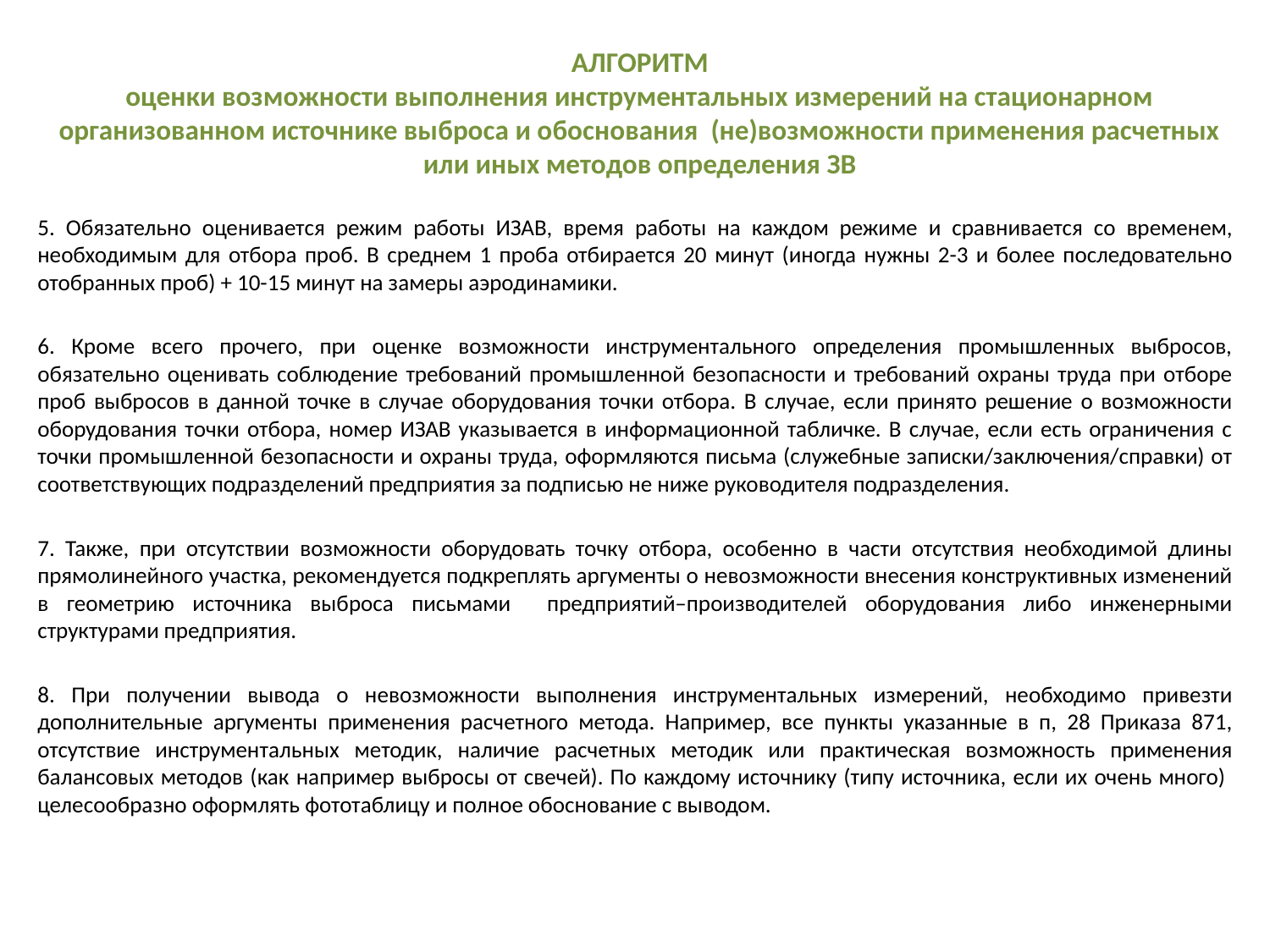

# АЛГОРИТМ оценки возможности выполнения инструментальных измерений на стационарном организованном источнике выброса и обоснования  (не)возможности применения расчетных или иных методов определения ЗВ
5. Обязательно оценивается режим работы ИЗАВ, время работы на каждом режиме и сравнивается со временем, необходимым для отбора проб. В среднем 1 проба отбирается 20 минут (иногда нужны 2-3 и более последовательно отобранных проб) + 10-15 минут на замеры аэродинамики.

6. Кроме всего прочего, при оценке возможности инструментального определения промышленных выбросов, обязательно оценивать соблюдение требований промышленной безопасности и требований охраны труда при отборе проб выбросов в данной точке в случае оборудования точки отбора. В случае, если принято решение о возможности оборудования точки отбора, номер ИЗАВ указывается в информационной табличке. В случае, если есть ограничения с точки промышленной безопасности и охраны труда, оформляются письма (служебные записки/заключения/справки) от соответствующих подразделений предприятия за подписью не ниже руководителя подразделения.

7. Также, при отсутствии возможности оборудовать точку отбора, особенно в части отсутствия необходимой длины прямолинейного участка, рекомендуется подкреплять аргументы о невозможности внесения конструктивных изменений в геометрию источника выброса письмами  предприятий–производителей оборудования либо инженерными структурами предприятия.

8. При получении вывода о невозможности выполнения инструментальных измерений, необходимо привезти дополнительные аргументы применения расчетного метода. Например, все пункты указанные в п, 28 Приказа 871, отсутствие инструментальных методик, наличие расчетных методик или практическая возможность применения балансовых методов (как например выбросы от свечей). По каждому источнику (типу источника, если их очень много)  целесообразно оформлять фототаблицу и полное обоснование с выводом.